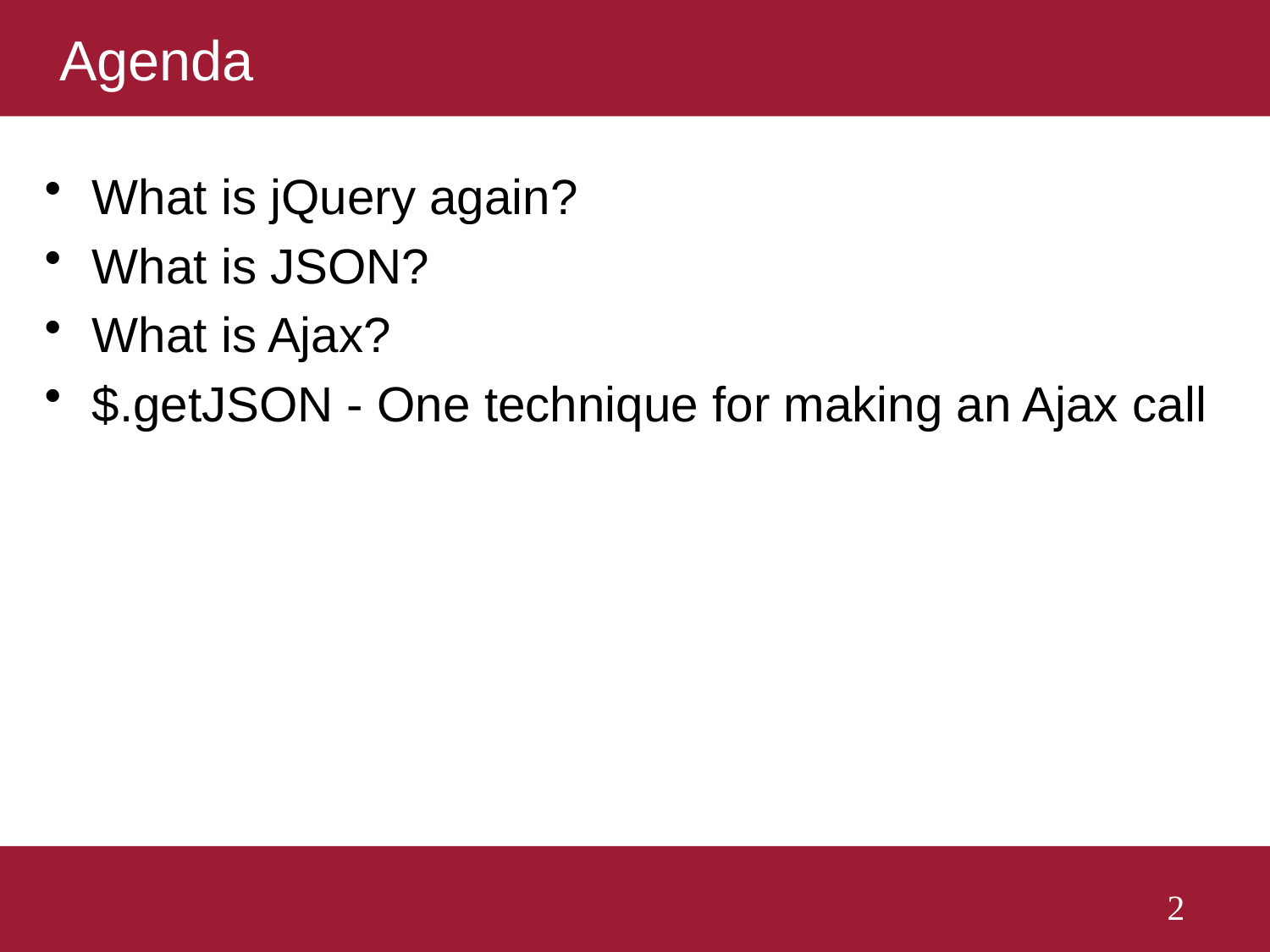

# Agenda
What is jQuery again?
What is JSON?
What is Ajax?
$.getJSON - One technique for making an Ajax call
2